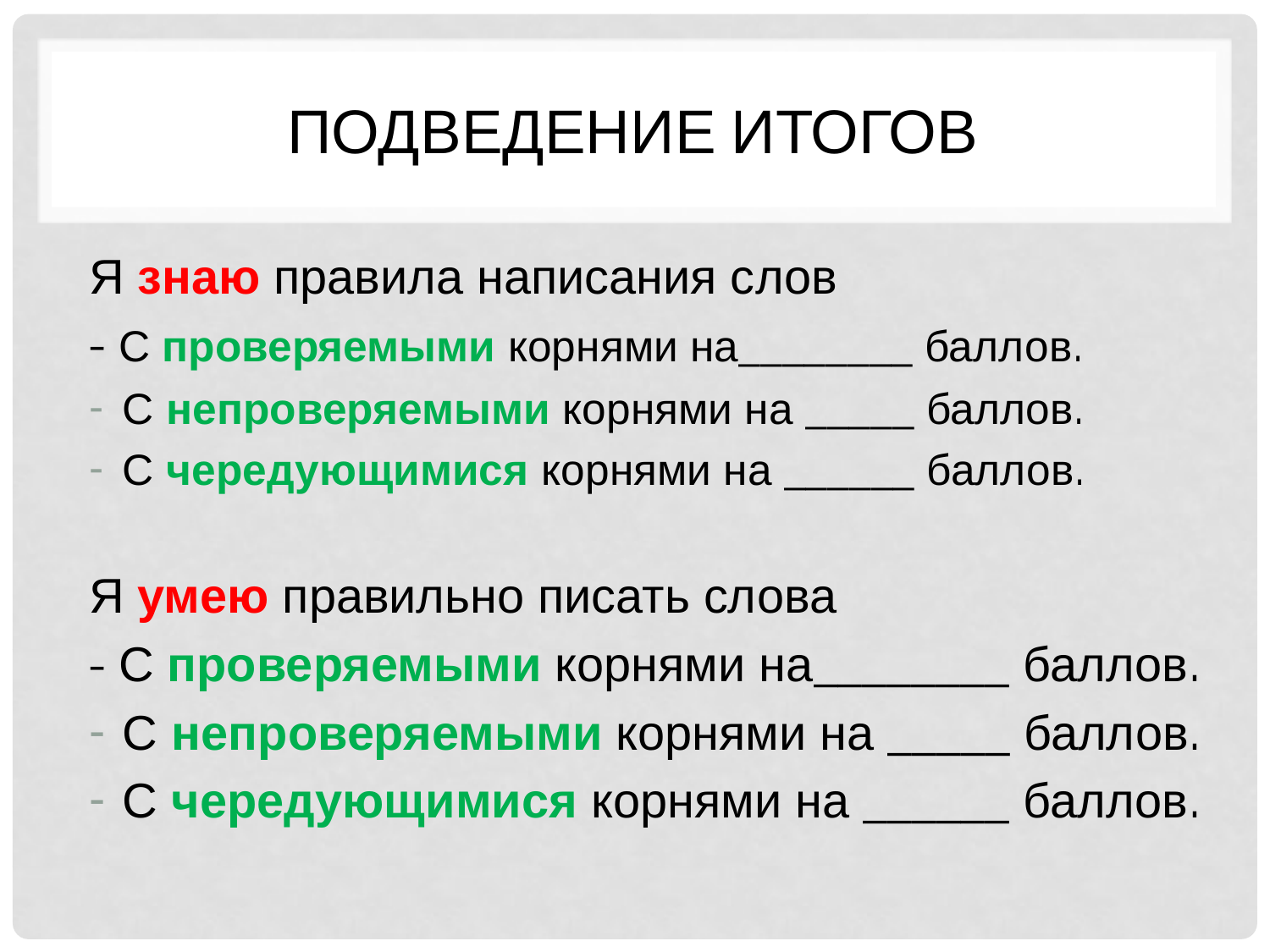

# Подведение итогов
Я знаю правила написания слов
- С проверяемыми корнями на________ баллов.
С непроверяемыми корнями на _____ баллов.
С чередующимися корнями на ______ баллов.

Я умею правильно писать слова
- С проверяемыми корнями на________ баллов.
С непроверяемыми корнями на _____ баллов.
С чередующимися корнями на ______ баллов.